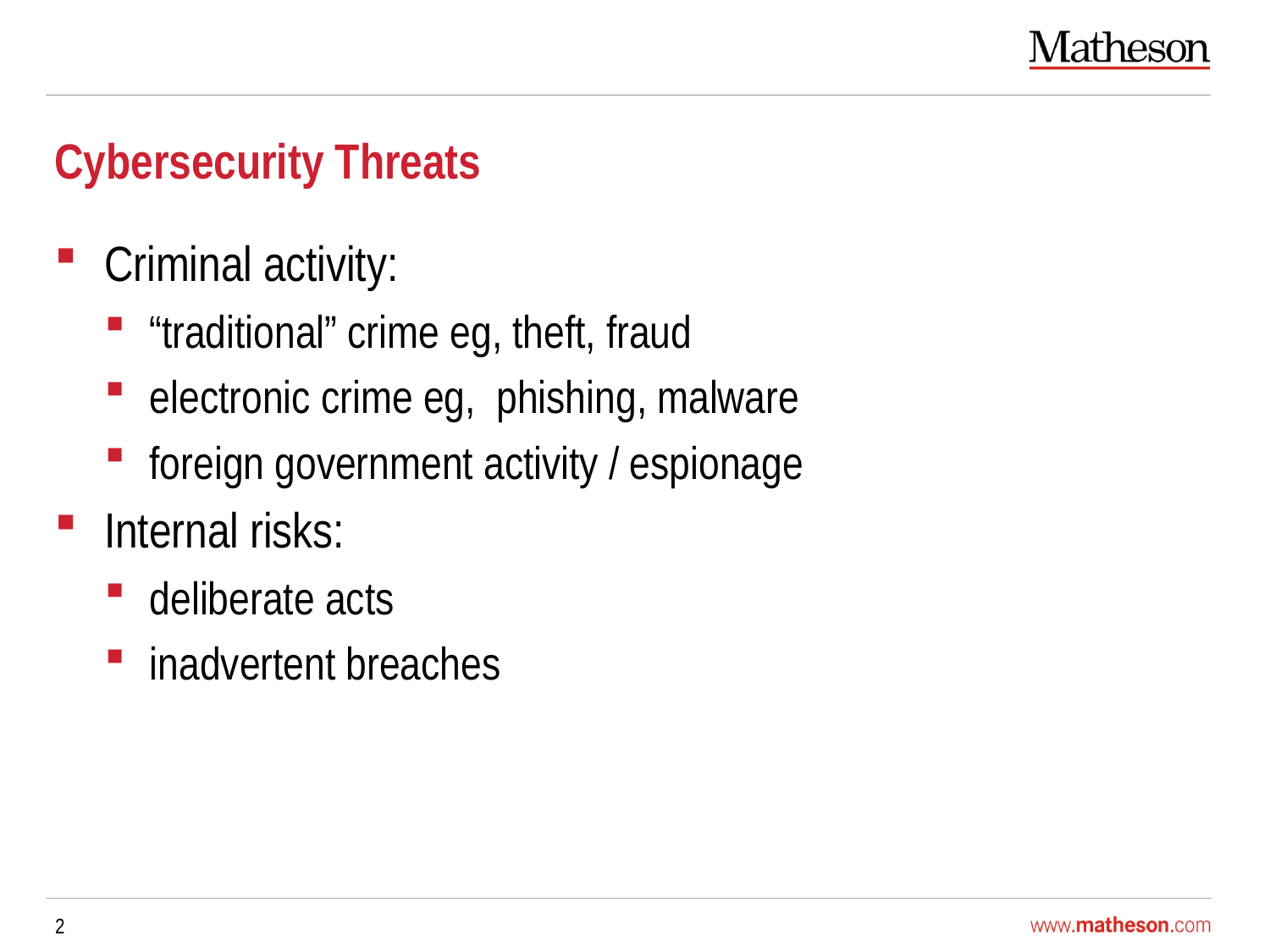

# Cybersecurity Threats
Criminal activity:
“traditional” crime eg, theft, fraud
electronic crime eg,  phishing, malware
foreign government activity / espionage
Internal risks:
deliberate acts
inadvertent breaches

2